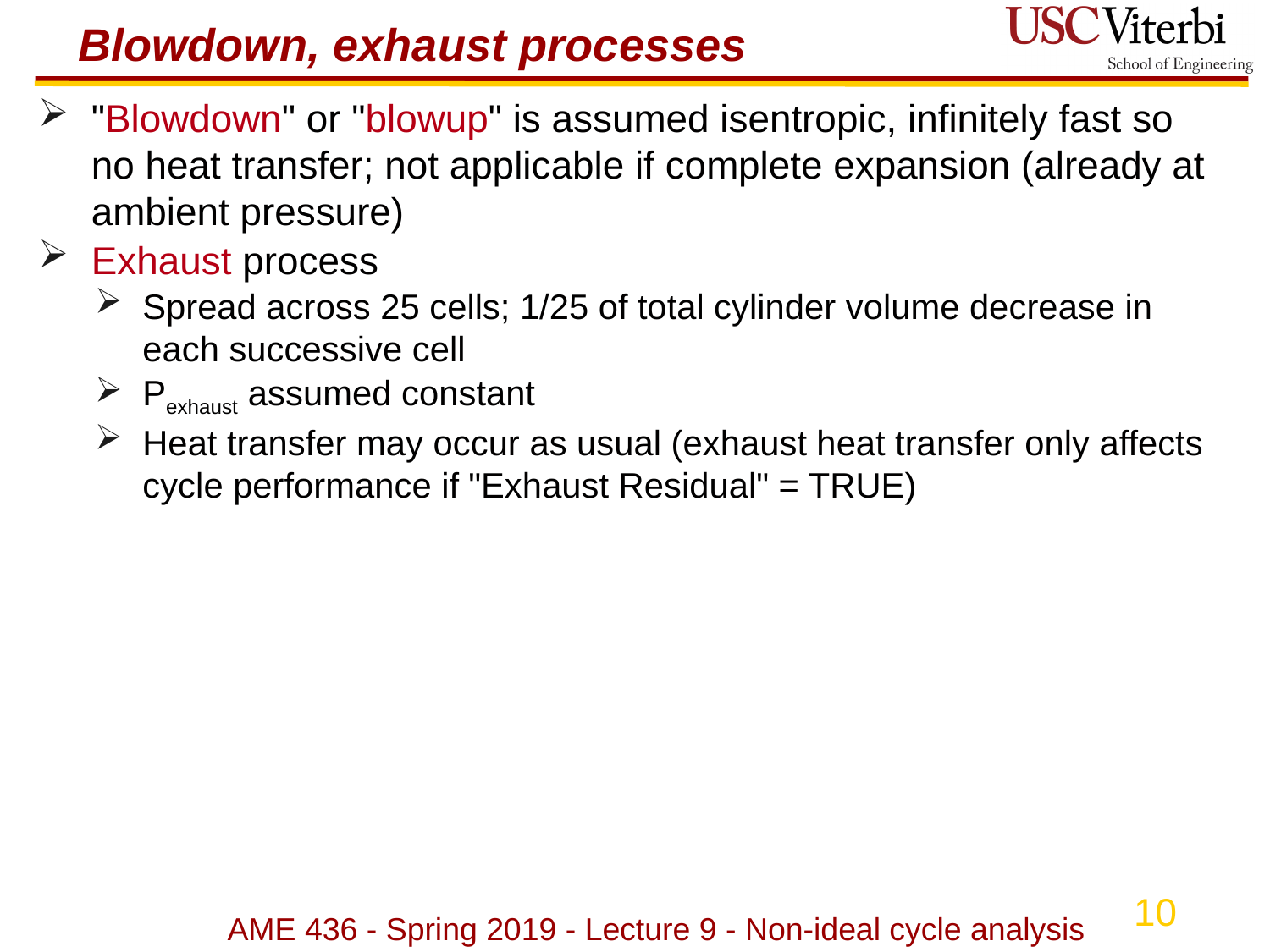

# Blowdown, exhaust processes
"Blowdown" or "blowup" is assumed isentropic, infinitely fast so no heat transfer; not applicable if complete expansion (already at ambient pressure)
Exhaust process
Spread across 25 cells; 1/25 of total cylinder volume decrease in each successive cell
Pexhaust assumed constant
Heat transfer may occur as usual (exhaust heat transfer only affects cycle performance if "Exhaust Residual" = TRUE)
AME 436 - Spring 2019 - Lecture 9 - Non-ideal cycle analysis